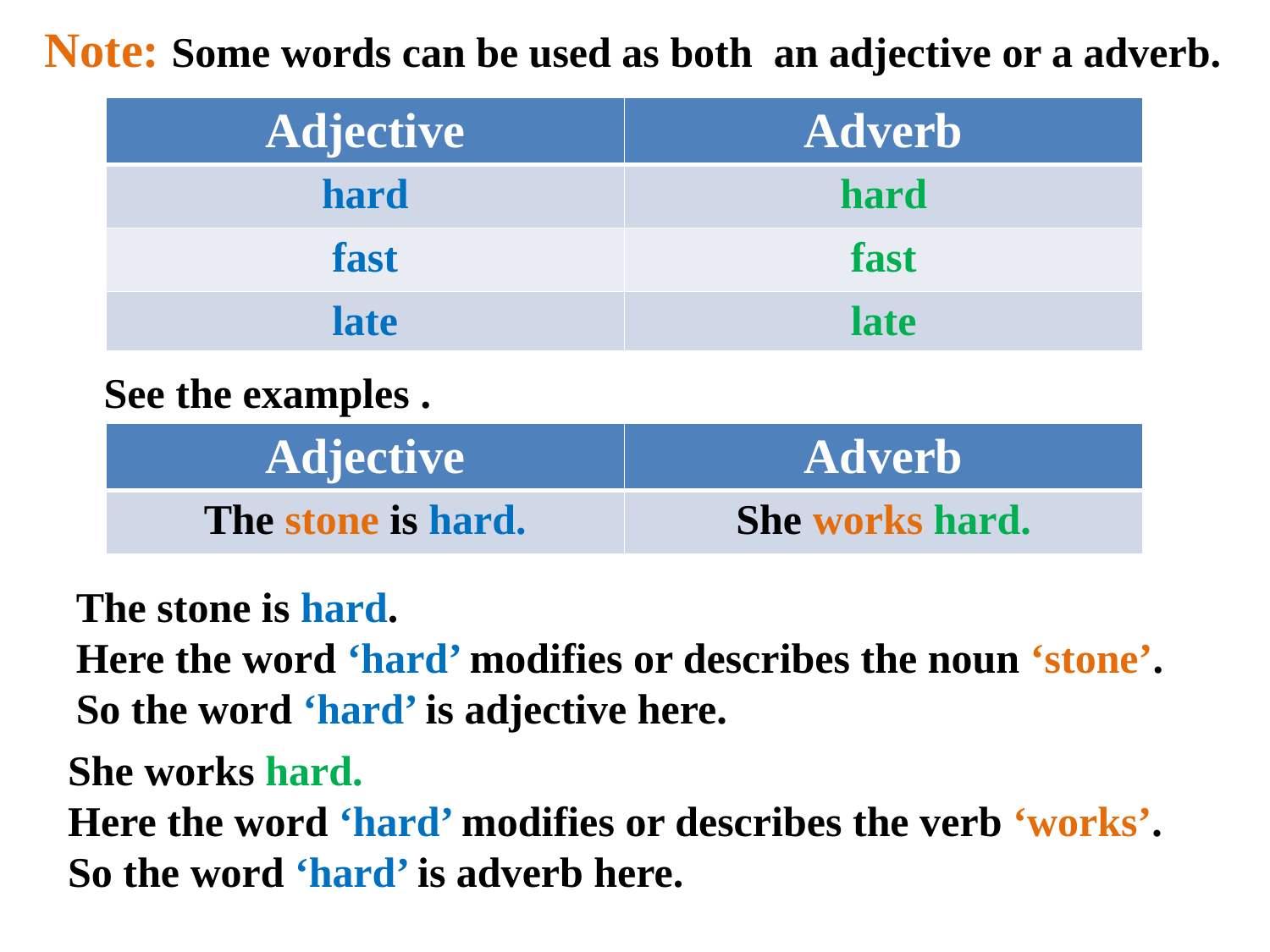

Note: Some words can be used as both  an adjective or a adverb.
| Adjective | Adverb |
| --- | --- |
| hard | hard |
| fast | fast |
| late | late |
See the examples .
| Adjective | Adverb |
| --- | --- |
| The stone is hard. | She works hard. |
The stone is hard.
Here the word ‘hard’ modifies or describes the noun ‘stone’. So the word ‘hard’ is adjective here.
She works hard.
Here the word ‘hard’ modifies or describes the verb ‘works’. So the word ‘hard’ is adverb here.